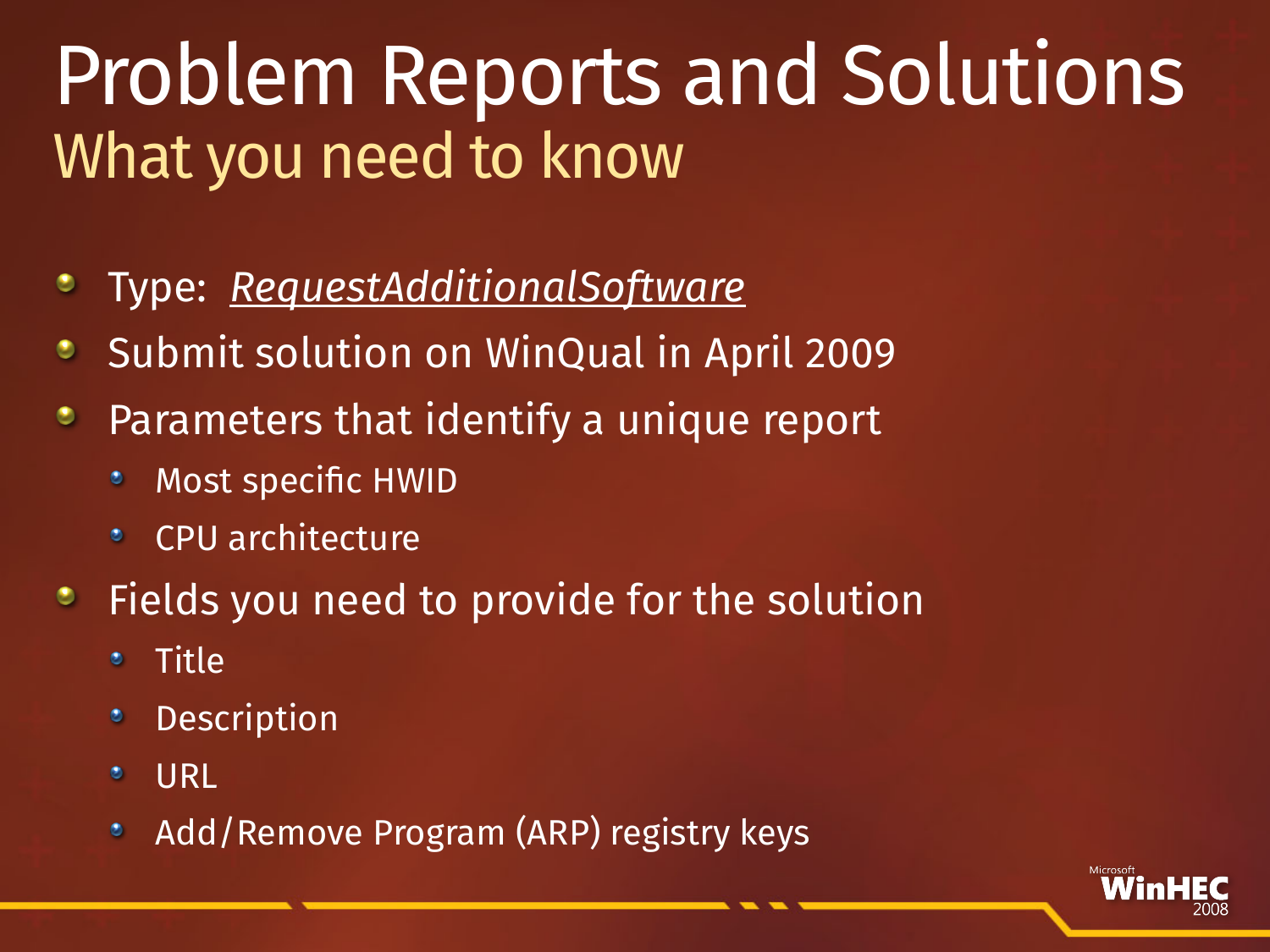

# Problem Reports and Solutions What you need to know
Type:  RequestAdditionalSoftware
Submit solution on WinQual in April 2009
Parameters that identify a unique report
Most specific HWID
CPU architecture
Fields you need to provide for the solution
Title
Description
URL
Add/Remove Program (ARP) registry keys